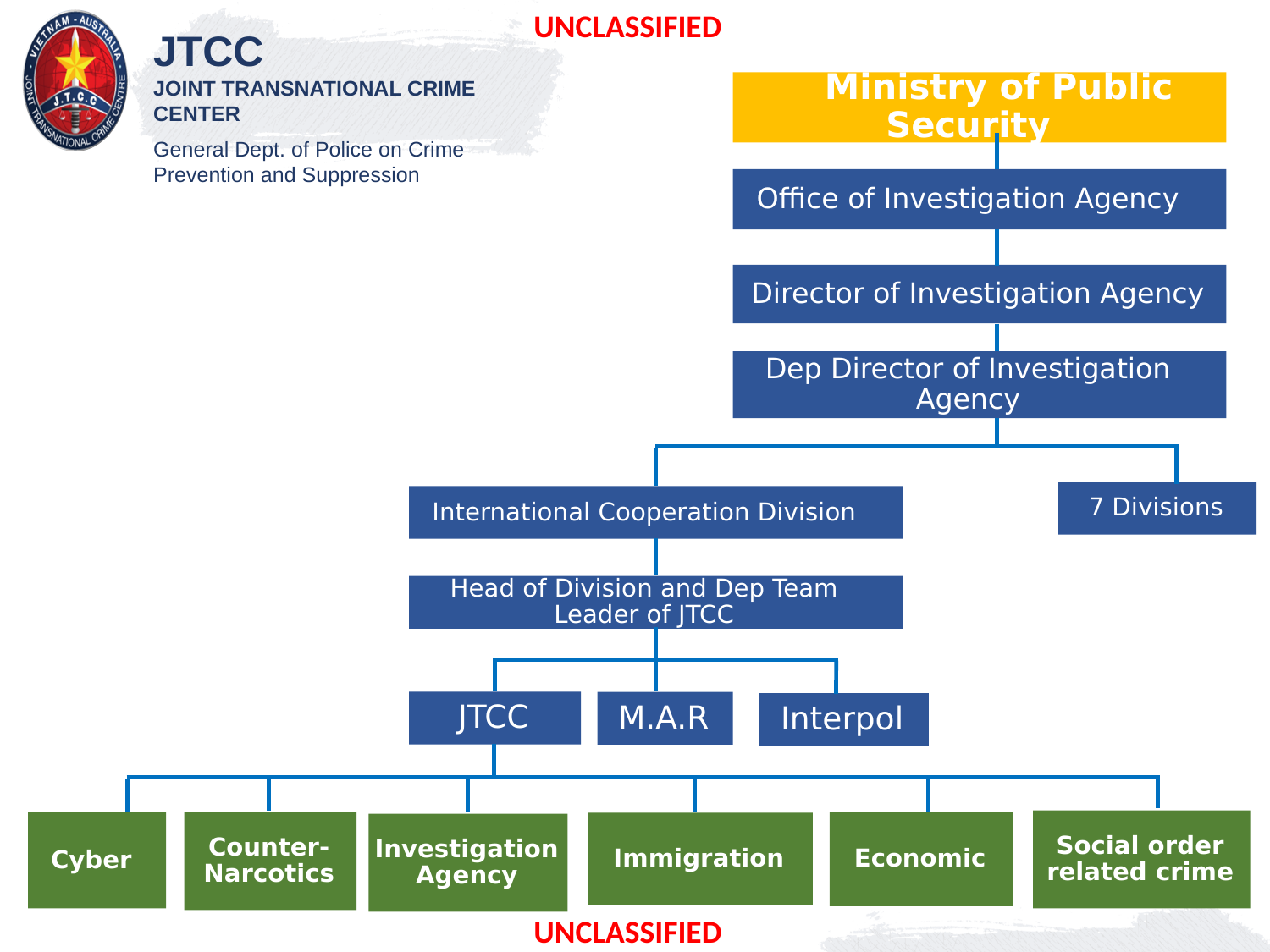

Ministry of Public Security
Office of Investigation Agency
Director of Investigation Agency
Dep Director of Investigation Agency
7 Divisions
International Cooperation Division
Head of Division and Dep Team Leader of JTCC
JTCC
M.A.R
Interpol
Social order related crime
Counter-Narcotics
Economic
Cyber
Immigration
Investigation Agency